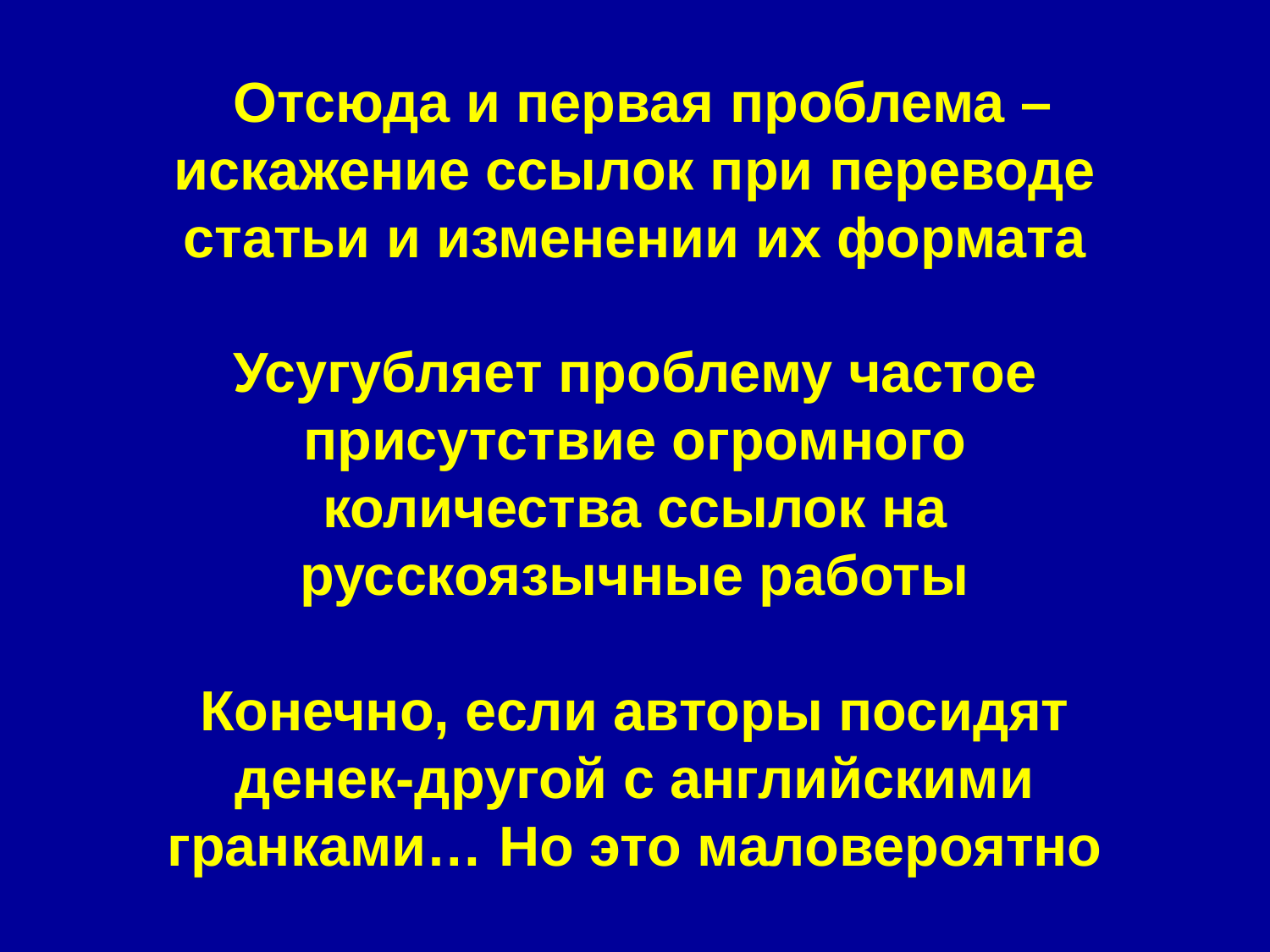

Отсюда и первая проблема – искажение ссылок при переводе статьи и изменении их формата

Усугубляет проблему частое присутствие огромного количества ссылок на русскоязычные работы

Конечно, если авторы посидят денек-другой с английскими гранками… Но это маловероятно